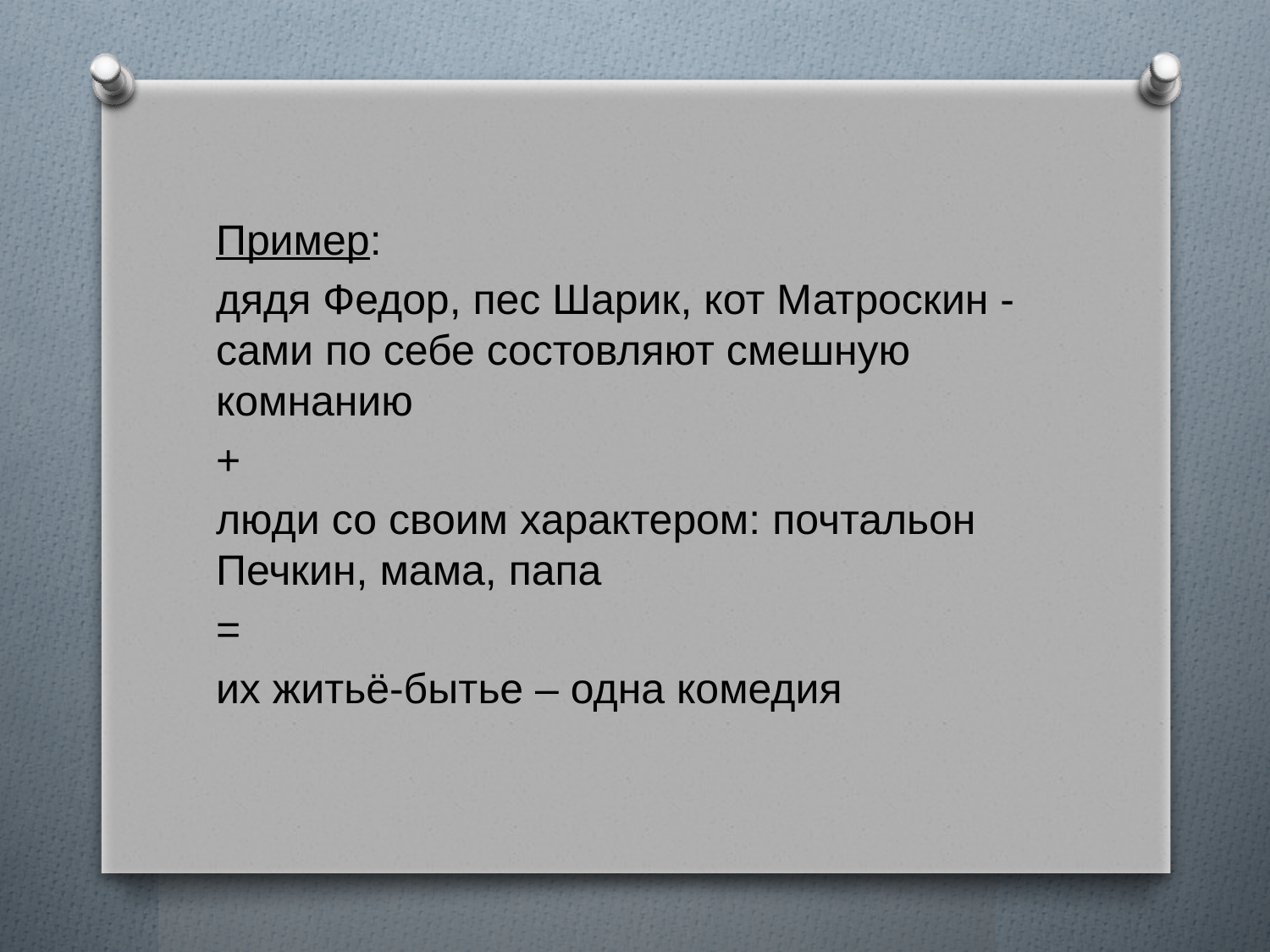

#
Пример:
дядя Федор, пес Шарик, кот Матроскин - сами по себе состовляют смешную комнанию
+
люди со своим характером: почтальон Печкин, мама, папа
=
их житьё-бытье – одна комедия